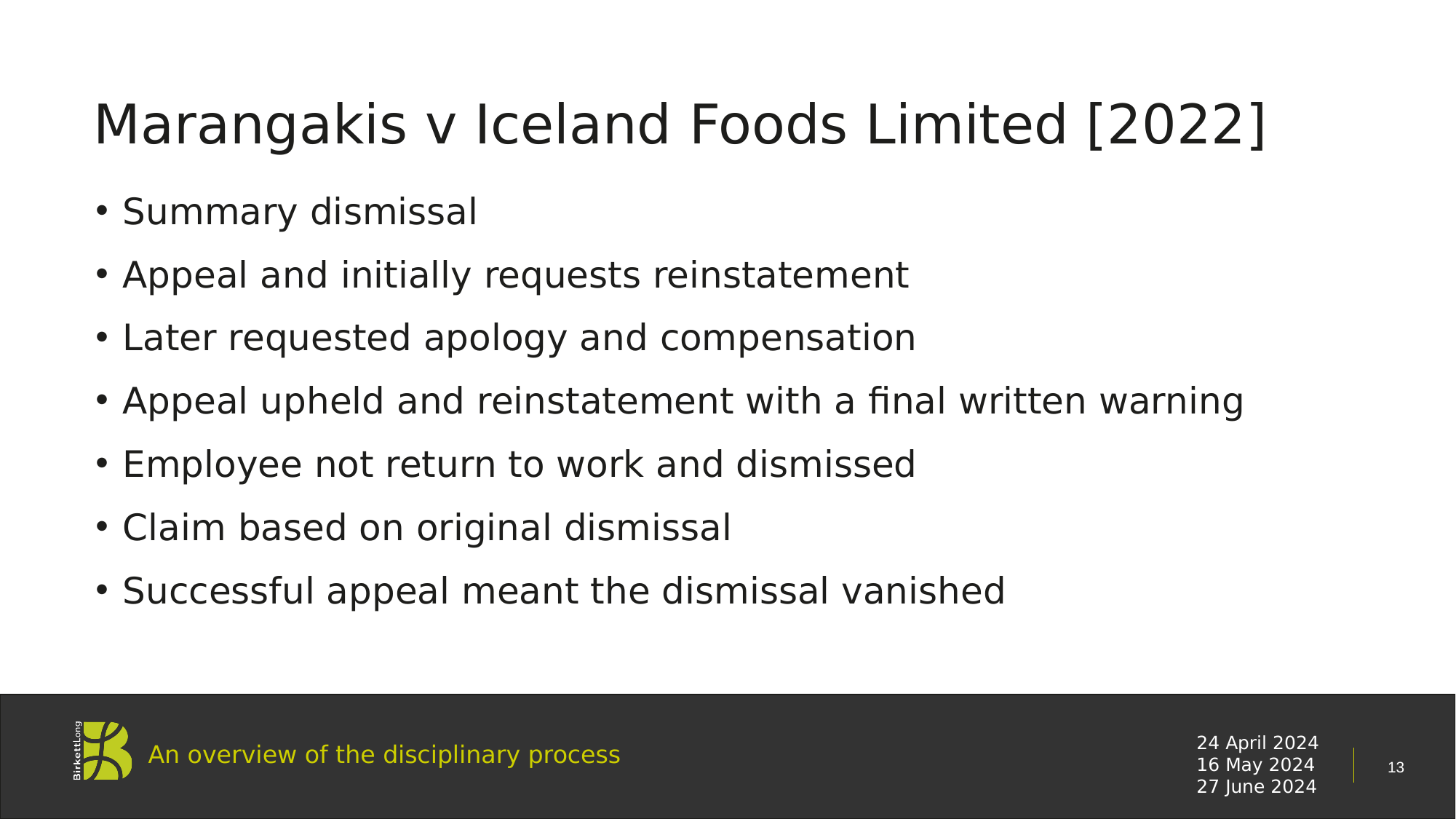

# Marangakis v Iceland Foods Limited [2022]
Summary dismissal
Appeal and initially requests reinstatement
Later requested apology and compensation
Appeal upheld and reinstatement with a final written warning
Employee not return to work and dismissed
Claim based on original dismissal
Successful appeal meant the dismissal vanished

An overview of the disciplinary process
24 April 2024
16 May 2024
27 June 2024
13